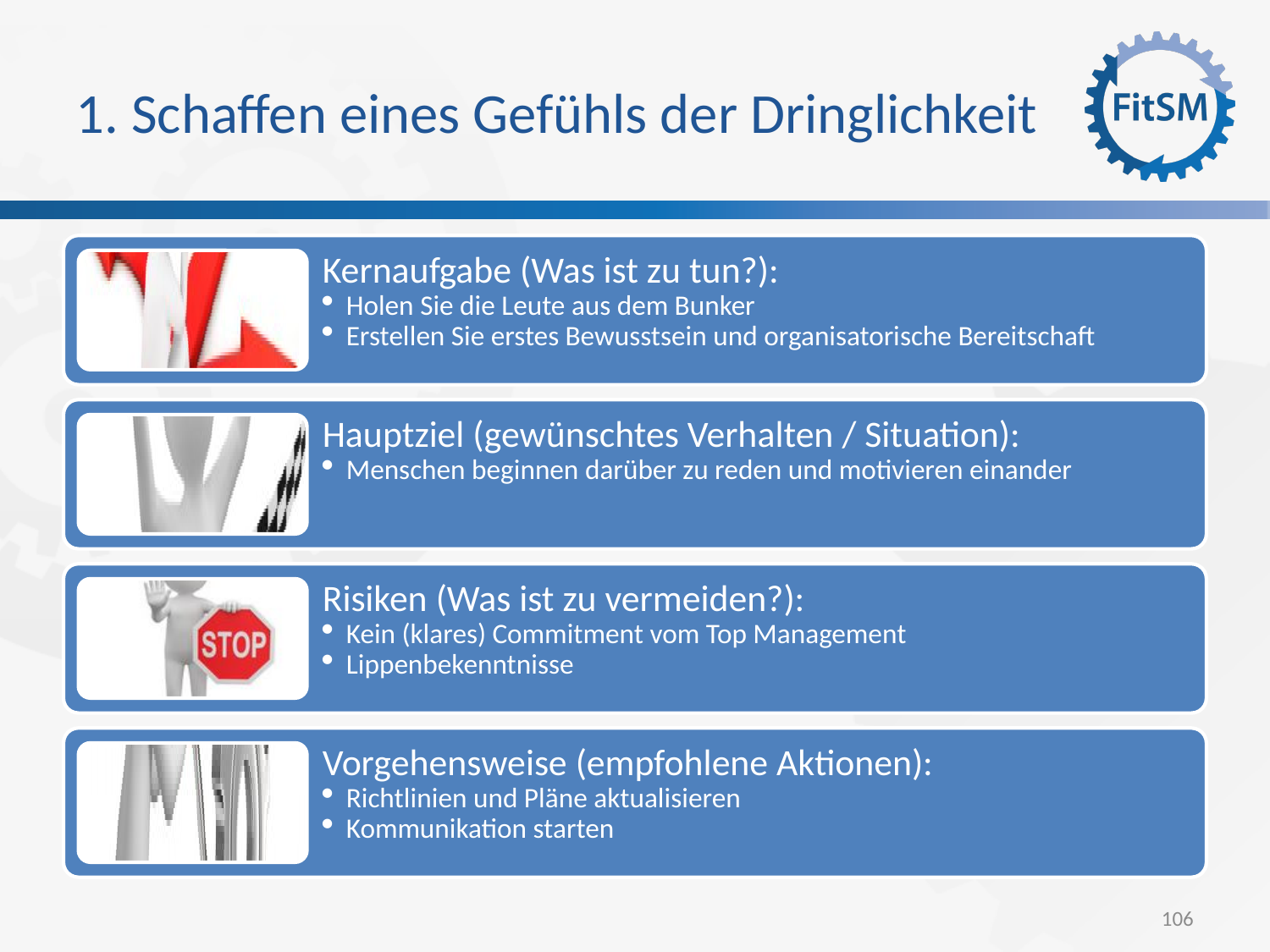

1. Schaffen eines Gefühls der Dringlichkeit
Kernaufgabe (Was ist zu tun?):
Holen Sie die Leute aus dem Bunker
Erstellen Sie erstes Bewusstsein und organisatorische Bereitschaft

Hauptziel (gewünschtes Verhalten / Situation):
Menschen beginnen darüber zu reden und motivieren einander

Risiken (Was ist zu vermeiden?):
Kein (klares) Commitment vom Top Management
Lippenbekenntnisse

Vorgehensweise (empfohlene Aktionen):
Richtlinien und Pläne aktualisieren
Kommunikation starten

106